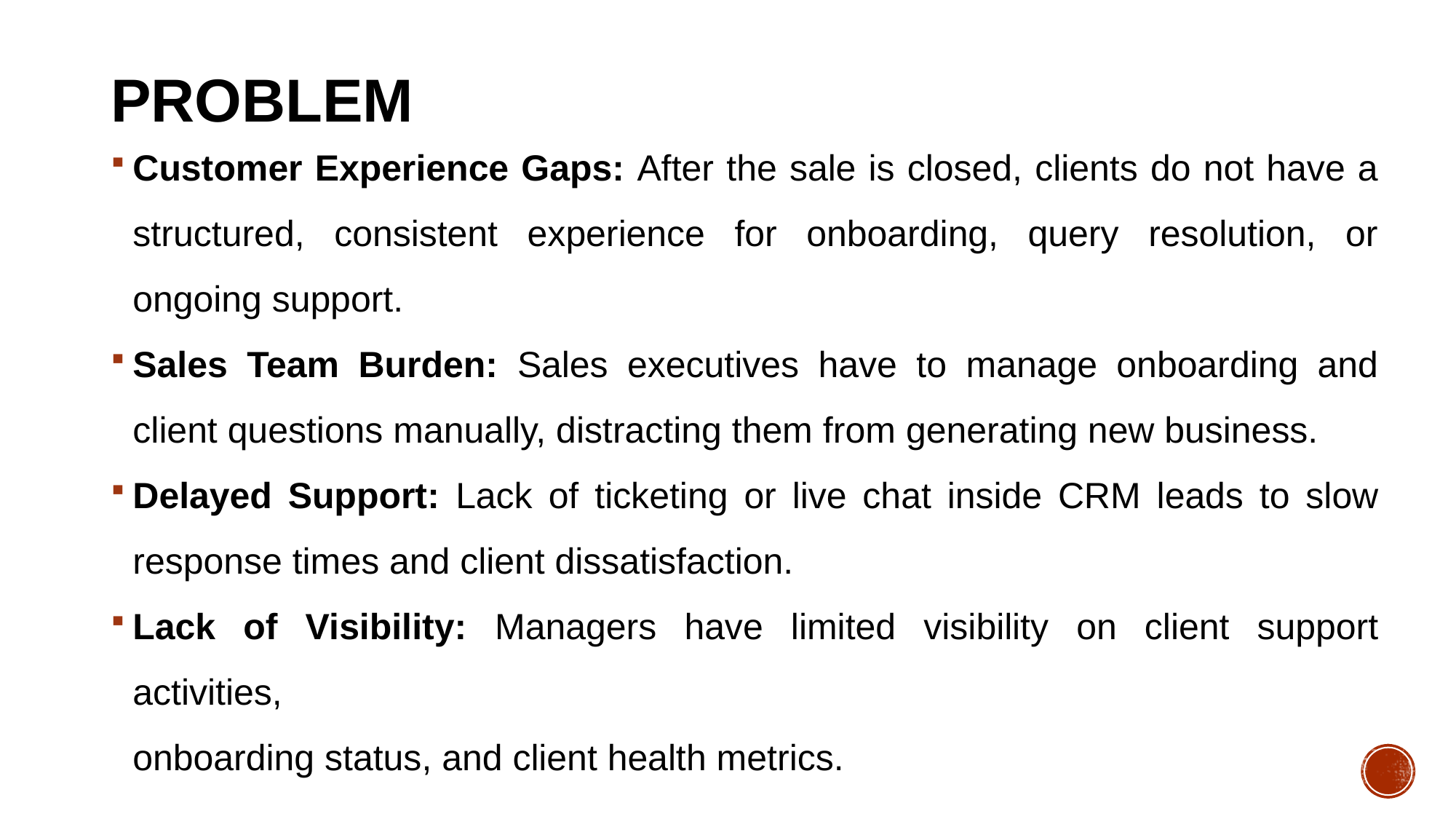

# Problem
Customer Experience Gaps: After the sale is closed, clients do not have a structured, consistent experience for onboarding, query resolution, or ongoing support.
Sales Team Burden: Sales executives have to manage onboarding and client questions manually, distracting them from generating new business.
Delayed Support: Lack of ticketing or live chat inside CRM leads to slow response times and client dissatisfaction.
Lack of Visibility: Managers have limited visibility on client support activities,
onboarding status, and client health metrics.